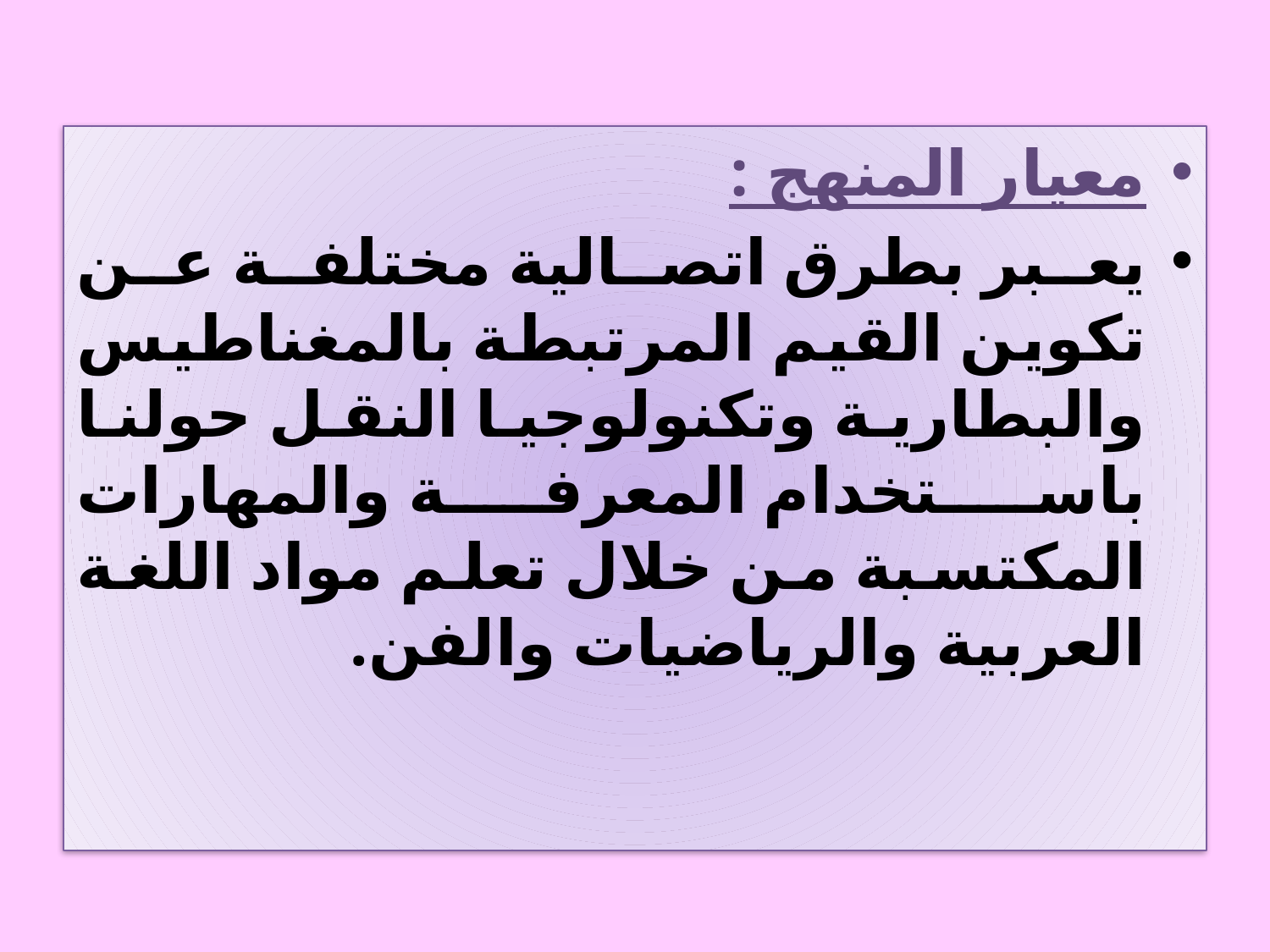

معيار المنهج :
يعبر بطرق اتصالية مختلفة عن تكوين القيم المرتبطة بالمغناطيس والبطارية وتكنولوجيا النقل حولنا باستخدام المعرفة والمهارات المكتسبة من خلال تعلم مواد اللغة العربية والرياضيات والفن.